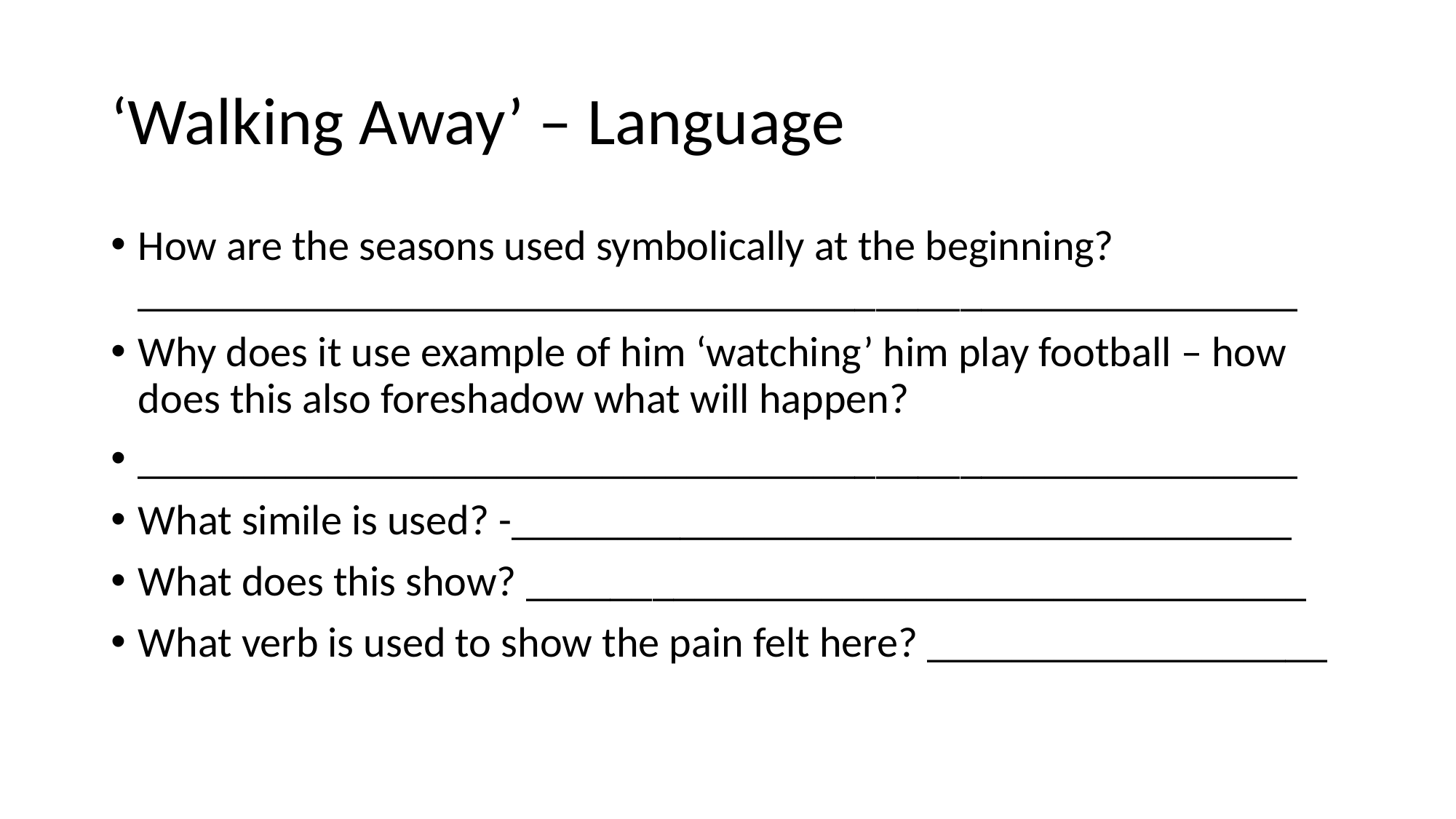

# ‘Walking Away’ – Language
How are the seasons used symbolically at the beginning?
_______________________________________________________
Why does it use example of him ‘watching’ him play football – how does this also foreshadow what will happen?
_______________________________________________________
What simile is used? -_____________________________________
What does this show? _____________________________________
What verb is used to show the pain felt here? ___________________